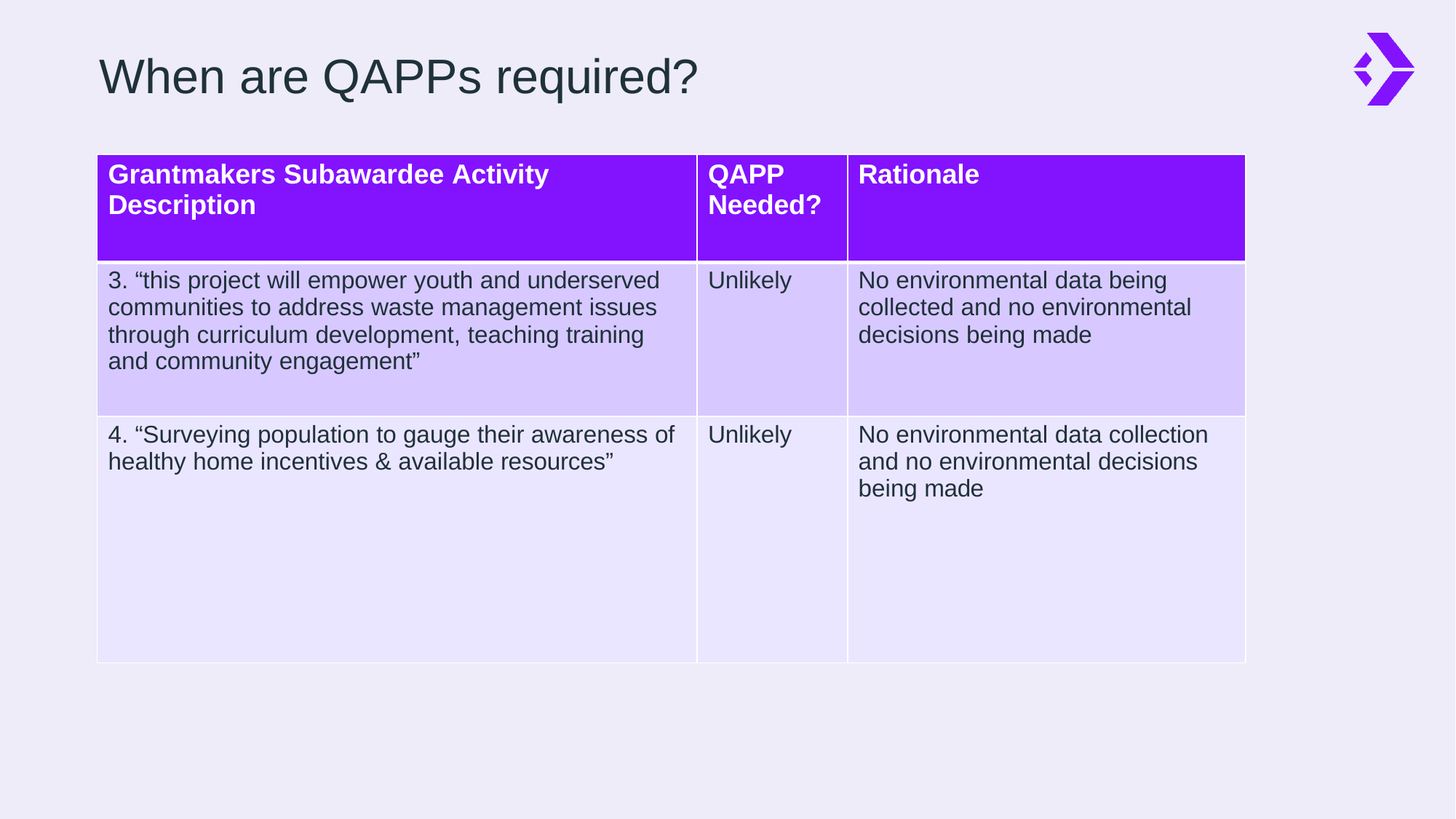

# When are QAPPs required?
| Grantmakers Subawardee Activity Description | QAPP Needed? | Rationale |
| --- | --- | --- |
| 3. “this project will empower youth and underserved communities to address waste management issues through curriculum development, teaching training and community engagement” | Unlikely | No environmental data being collected and no environmental decisions being made |
| 4. “Surveying population to gauge their awareness of healthy home incentives & available resources” | Unlikely | No environmental data collection and no environmental decisions being made |